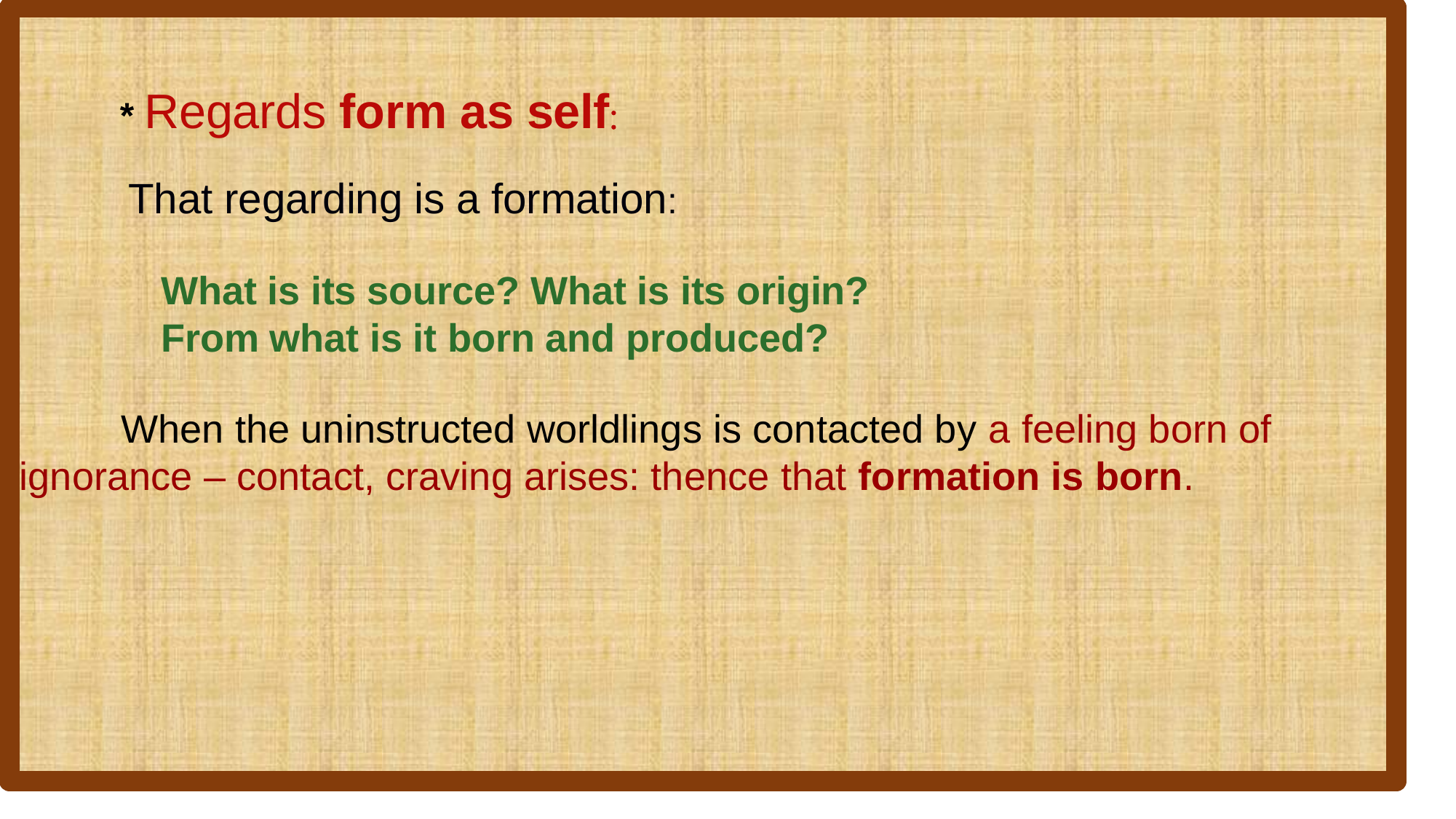

* Regards form as self:

		That regarding is a formation:

               What is its source? What is its origin?
		   From what is it born and produced?

           When the uninstructed worldlings is contacted by a feeling born of 	ignorance – contact, craving arises: thence that formation is born.